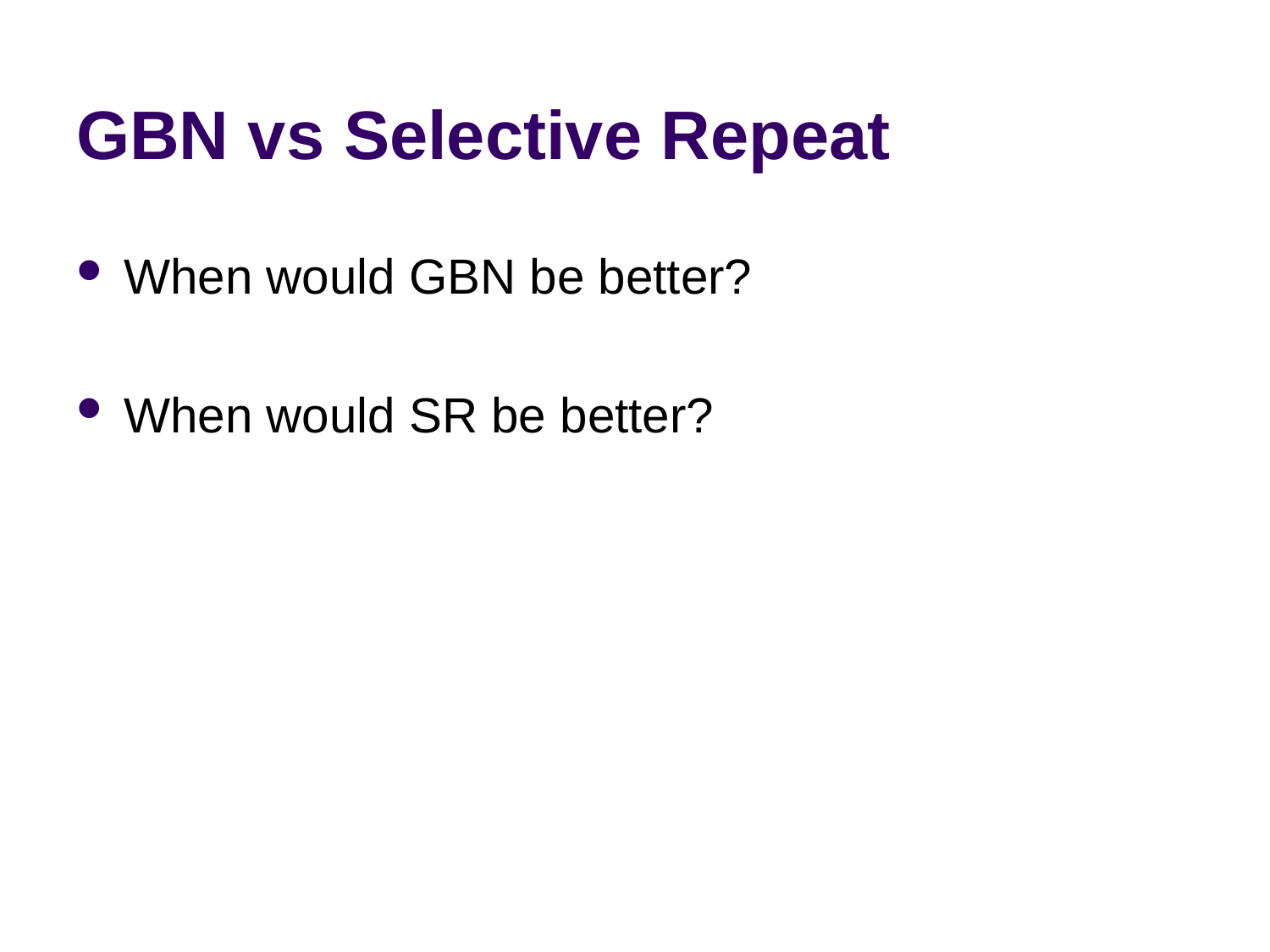

# GBN vs Selective Repeat
When would GBN be better?

When would SR be better?